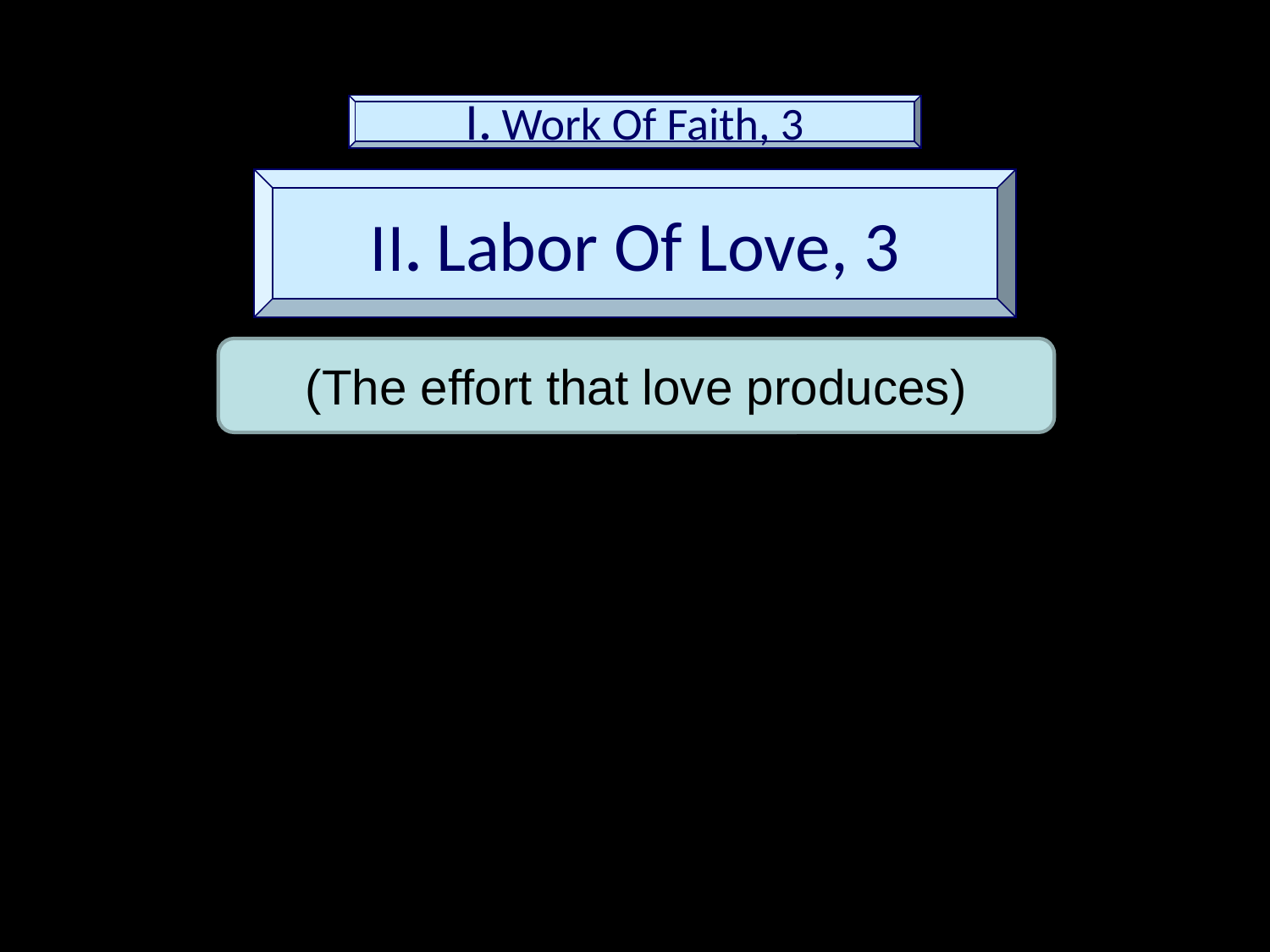

I. Work Of Faith, 3
II. Labor Of Love, 3
(The effort that love produces)